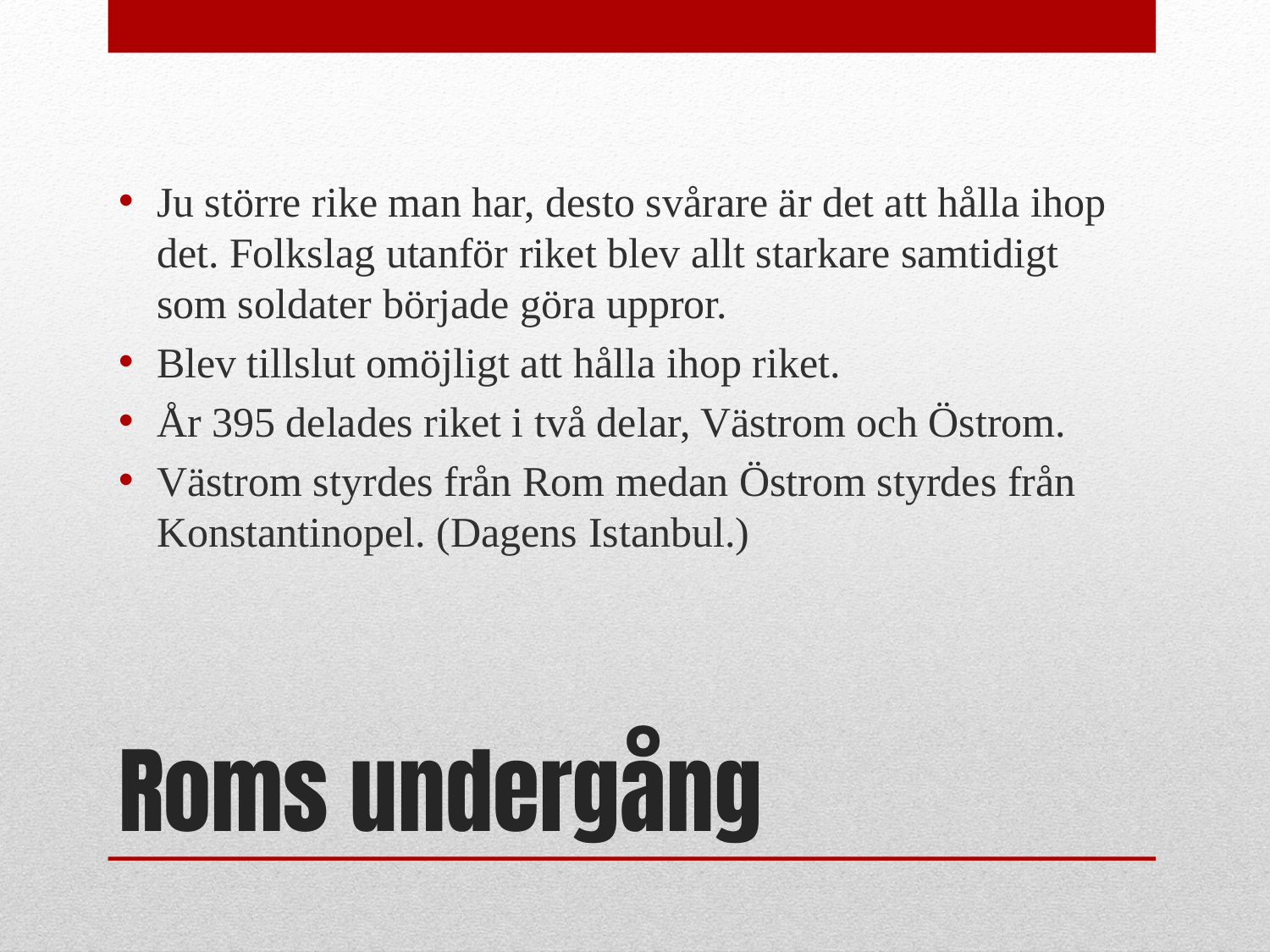

Ju större rike man har, desto svårare är det att hålla ihop det. Folkslag utanför riket blev allt starkare samtidigt som soldater började göra uppror.
Blev tillslut omöjligt att hålla ihop riket.
År 395 delades riket i två delar, Västrom och Östrom.
Västrom styrdes från Rom medan Östrom styrdes från Konstantinopel. (Dagens Istanbul.)
# Roms undergång